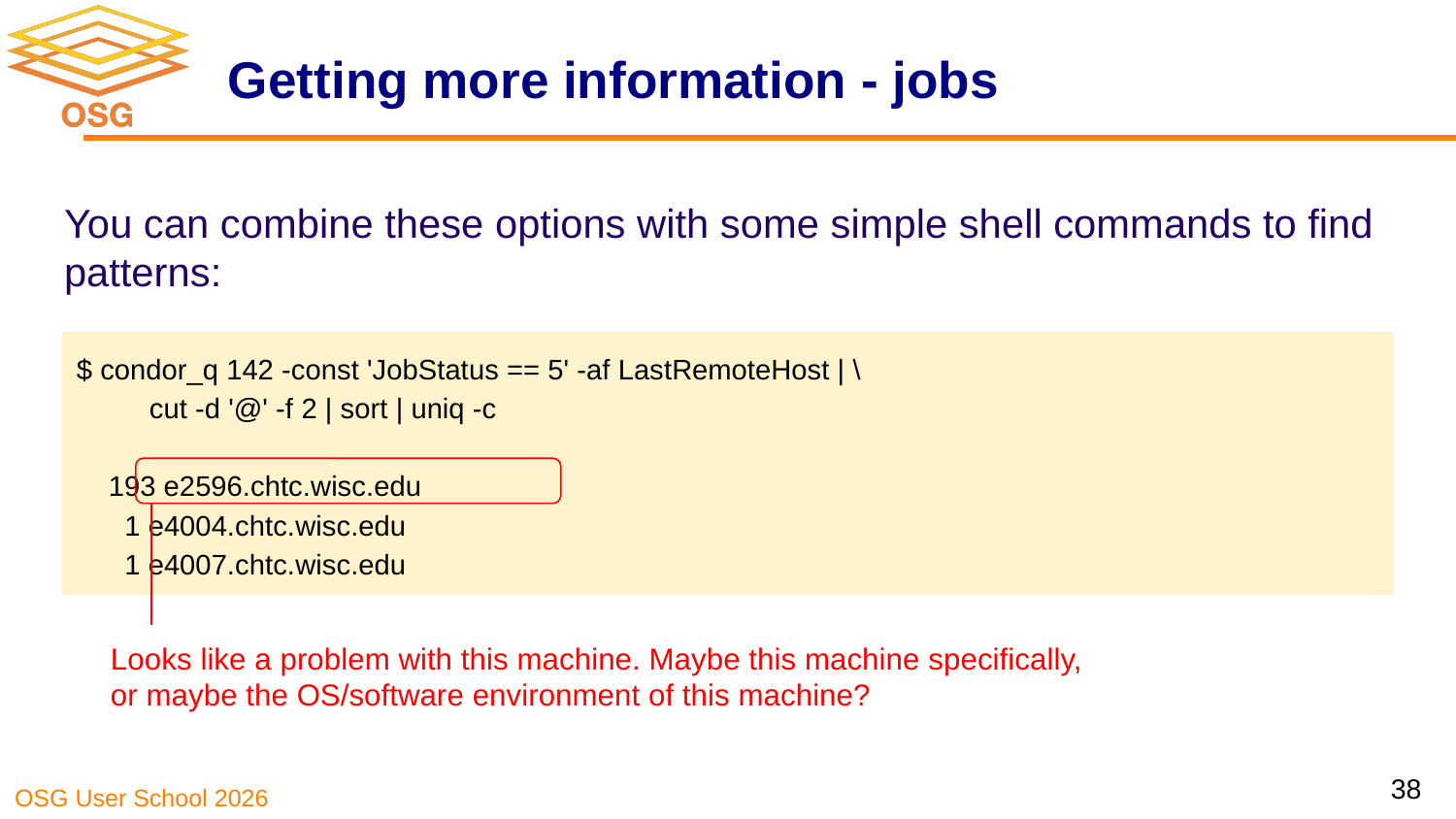

# Getting more information - jobs
You can combine these options with some simple shell commands to find patterns:

$ condor_q 142 -const 'JobStatus == 5' -af LastRemoteHost | \
cut -d '@' -f 2 | sort | uniq -c

    193 e2596.chtc.wisc.edu
      1 e4004.chtc.wisc.edu
      1 e4007.chtc.wisc.edu

Looks like a problem with this machine. Maybe this machine specifically, or maybe the OS/software environment of this machine?
38